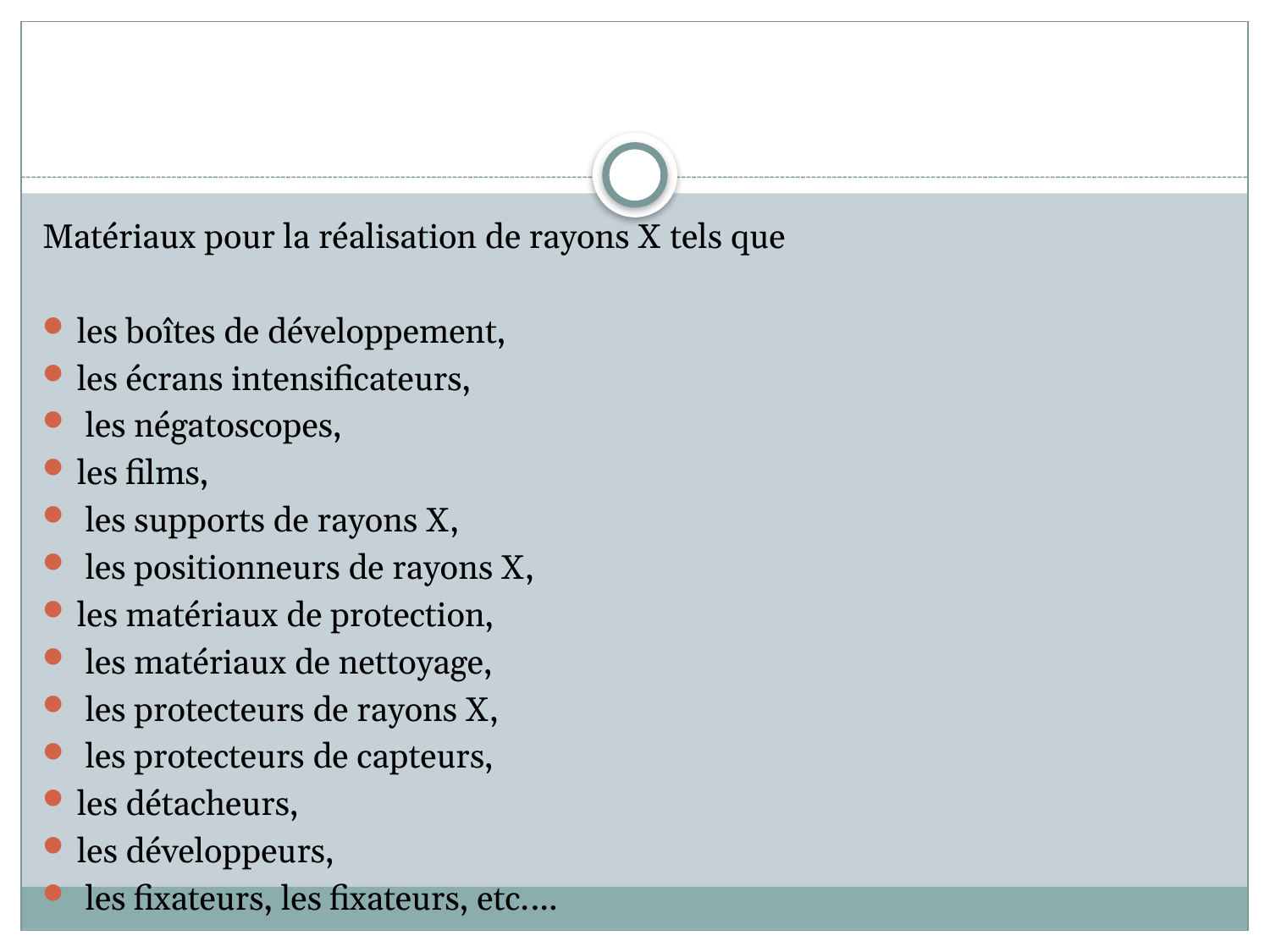

#
Matériaux pour la réalisation de rayons X tels que

les boîtes de développement,
les écrans intensificateurs,
 les négatoscopes,
les films,
 les supports de rayons X,
 les positionneurs de rayons X,
les matériaux de protection,
 les matériaux de nettoyage,
 les protecteurs de rayons X,
 les protecteurs de capteurs,
les détacheurs,
les développeurs,
 les fixateurs, les fixateurs, etc.…